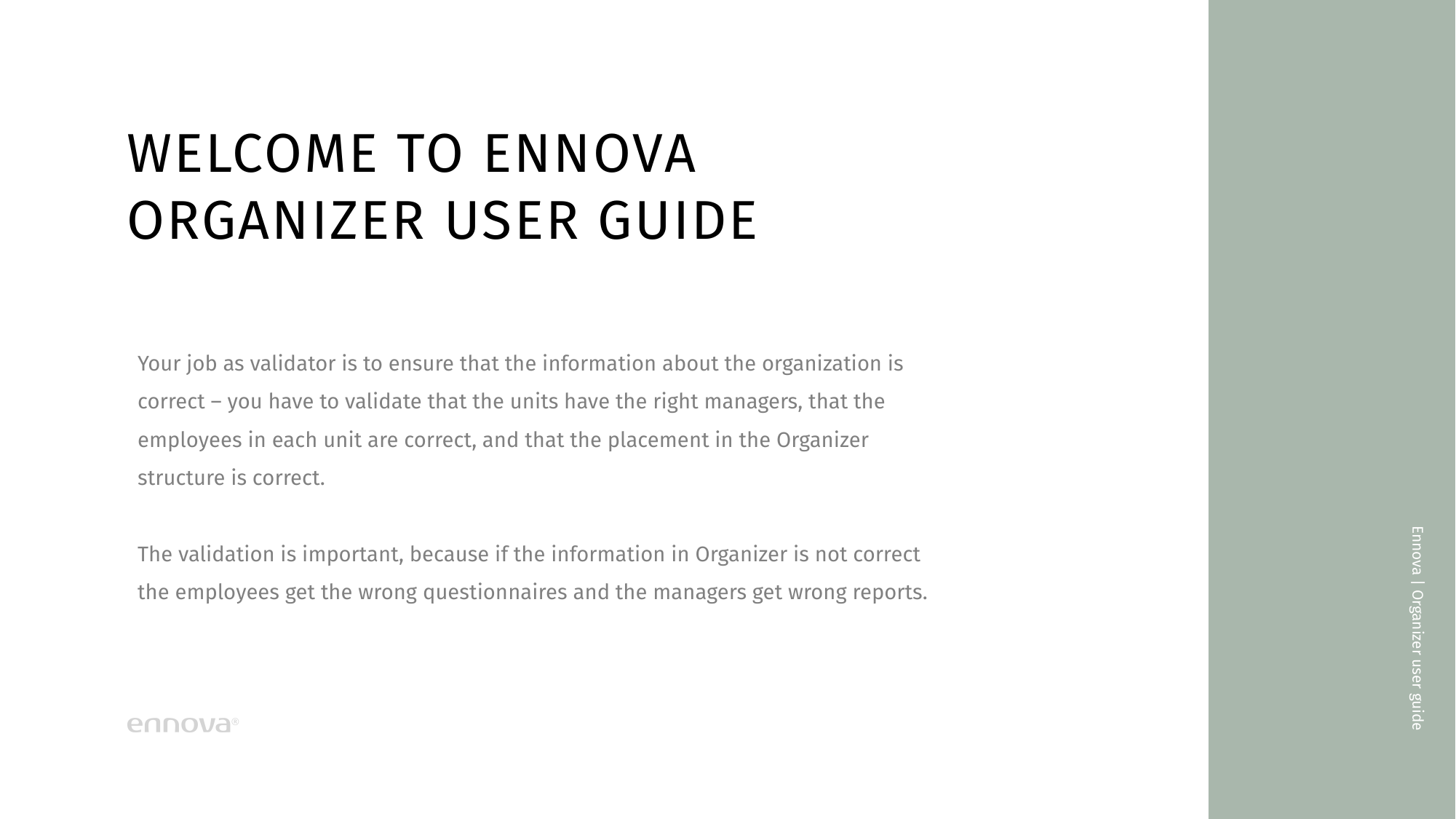

# Welcome to Ennova Organizer user guide
Your job as validator is to ensure that the information about the organization is correct – you have to validate that the units have the right managers, that the employees in each unit are correct, and that the placement in the Organizer structure is correct.

The validation is important, because if the information in Organizer is not correct the employees get the wrong questionnaires and the managers get wrong reports.
Ennova | Organizer user guide
2